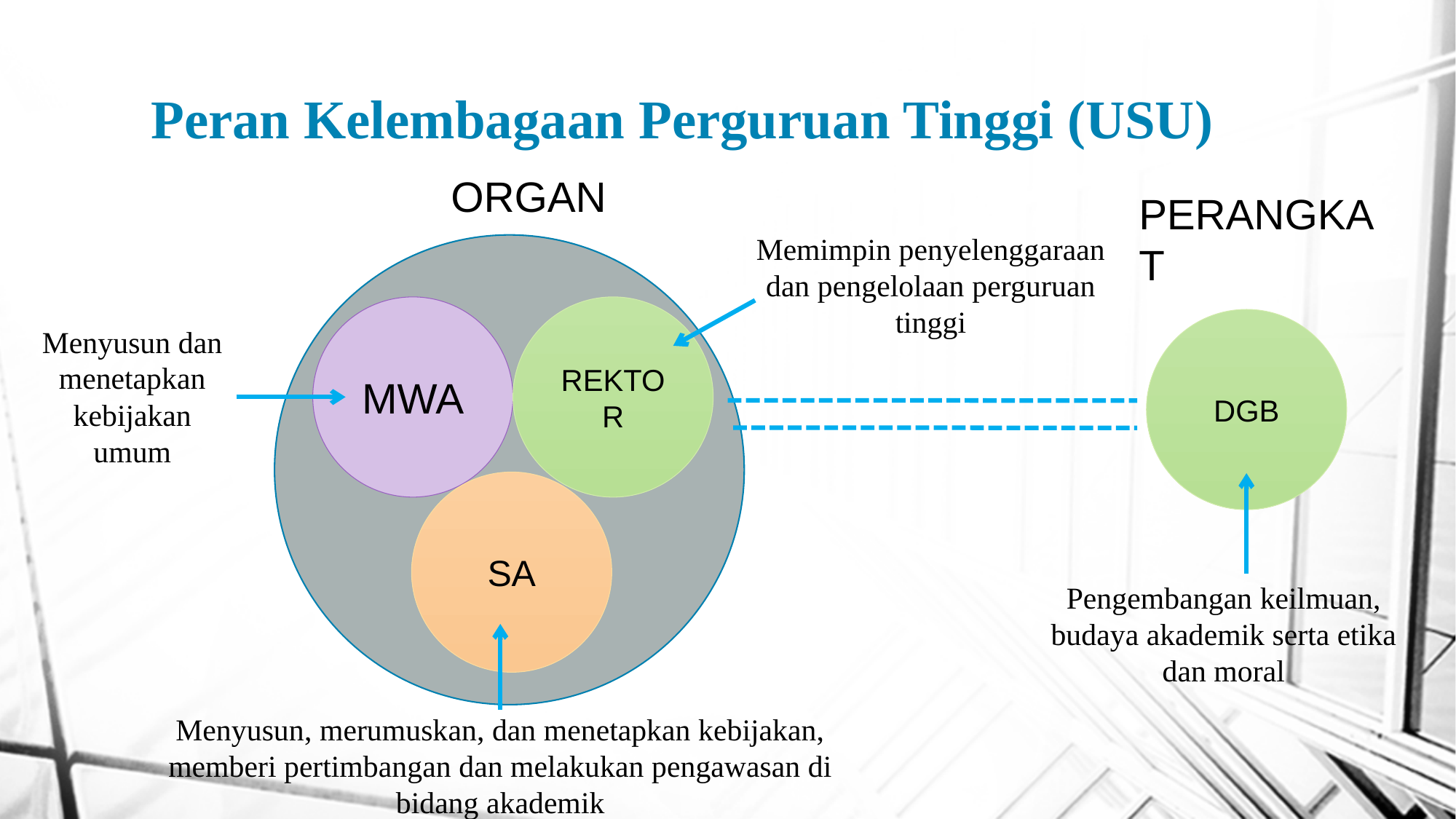

# Peran Kelembagaan Perguruan Tinggi (USU)
     ORGAN
PERANGKAT
Memimpin penyelenggaraan dan pengelolaan perguruan tinggi

MWA
REKTOR
DGB
Menyusun dan menetapkan kebijakan umum
SA
Pengembangan keilmuan, budaya akademik serta etika dan moral
Menyusun, merumuskan, dan menetapkan kebijakan, memberi pertimbangan dan melakukan pengawasan di bidang akademik